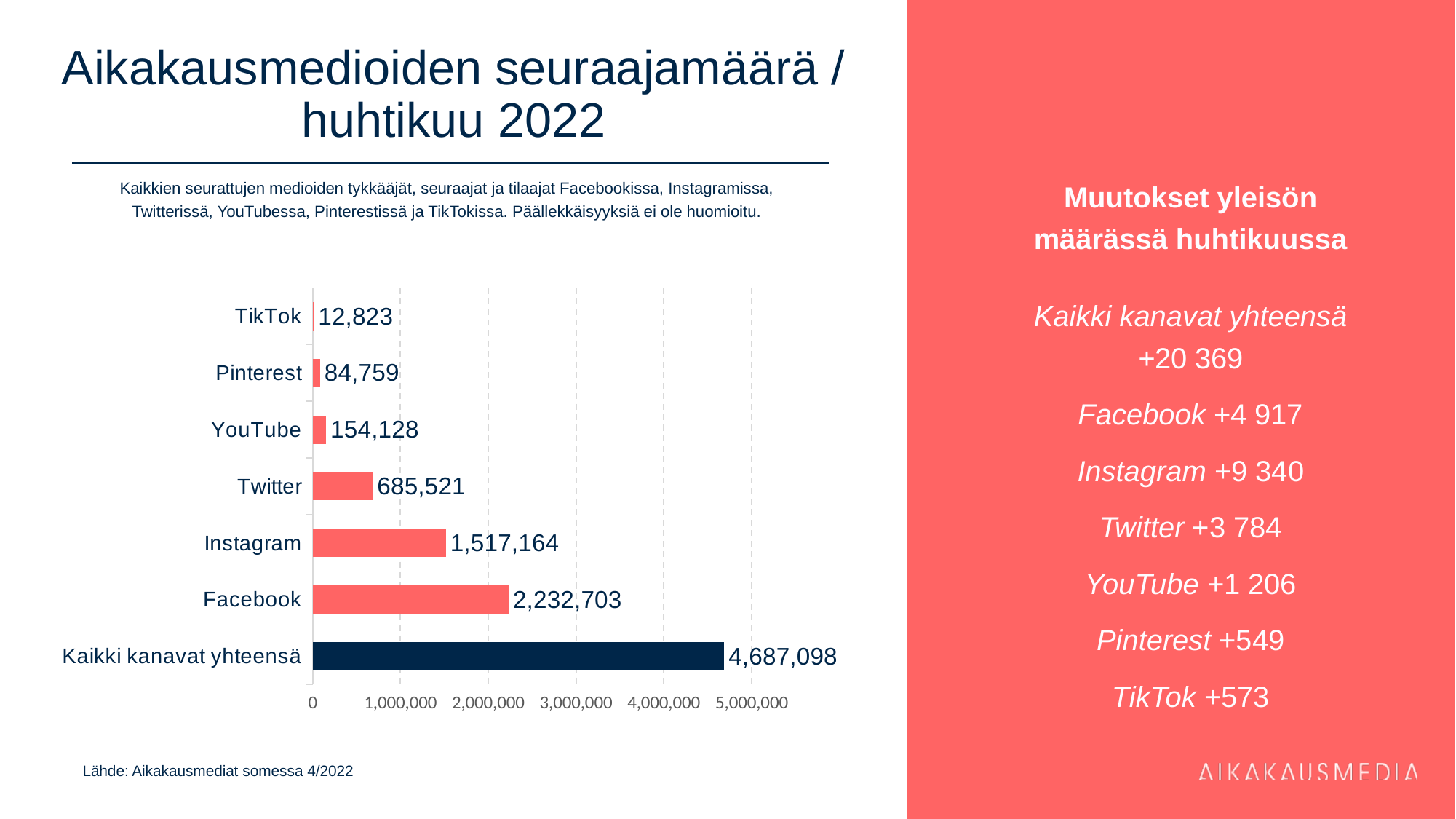

# Aikakausmedioiden seuraajamäärä / huhtikuu 2022
Muutokset yleisön määrässä huhtikuussa
Kaikki kanavat yhteensä
+20 369
Facebook +4 917
Instagram +9 340
Twitter +3 784
YouTube +1 206
Pinterest +549
TikTok +573
Kaikkien seurattujen medioiden tykkääjät, seuraajat ja tilaajat Facebookissa, Instagramissa, Twitterissä, YouTubessa, Pinterestissä ja TikTokissa. Päällekkäisyyksiä ei ole huomioitu.

### Chart

| Category | 2 232 703 |
|---|---|
| Kaikki kanavat yhteensä | 4687098.0 |
| Facebook | 2232703.0 |
| Instagram | 1517164.0 |
| Twitter | 685521.0 |
| YouTube | 154128.0 |
| Pinterest | 84759.0 |
| TikTok | 12823.0 |